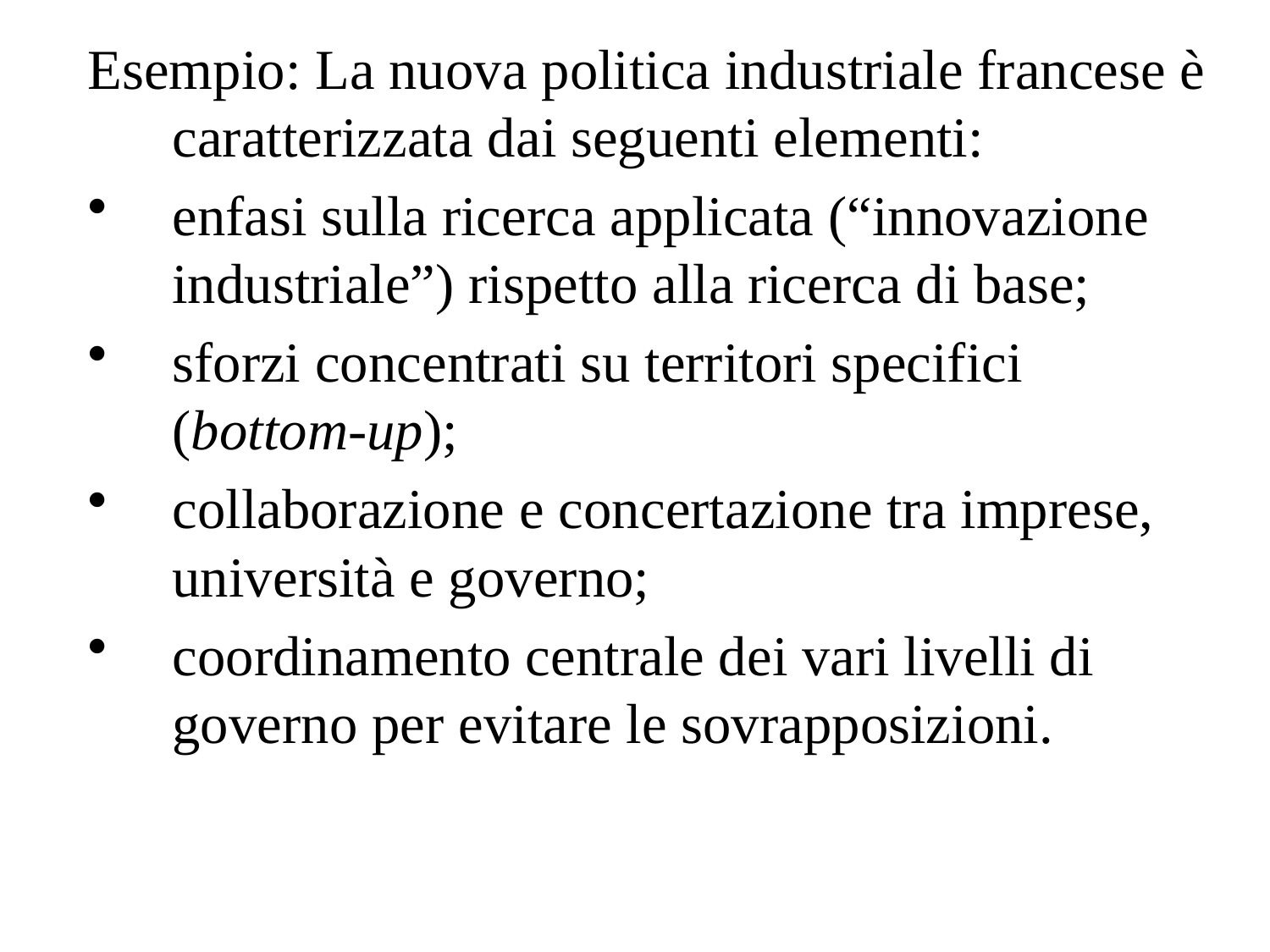

Esempio: La nuova politica industriale francese è caratterizzata dai seguenti elementi:
enfasi sulla ricerca applicata (“innovazione industriale”) rispetto alla ricerca di base;
sforzi concentrati su territori specifici (bottom-up);
collaborazione e concertazione tra imprese, università e governo;
coordinamento centrale dei vari livelli di governo per evitare le sovrapposizioni.